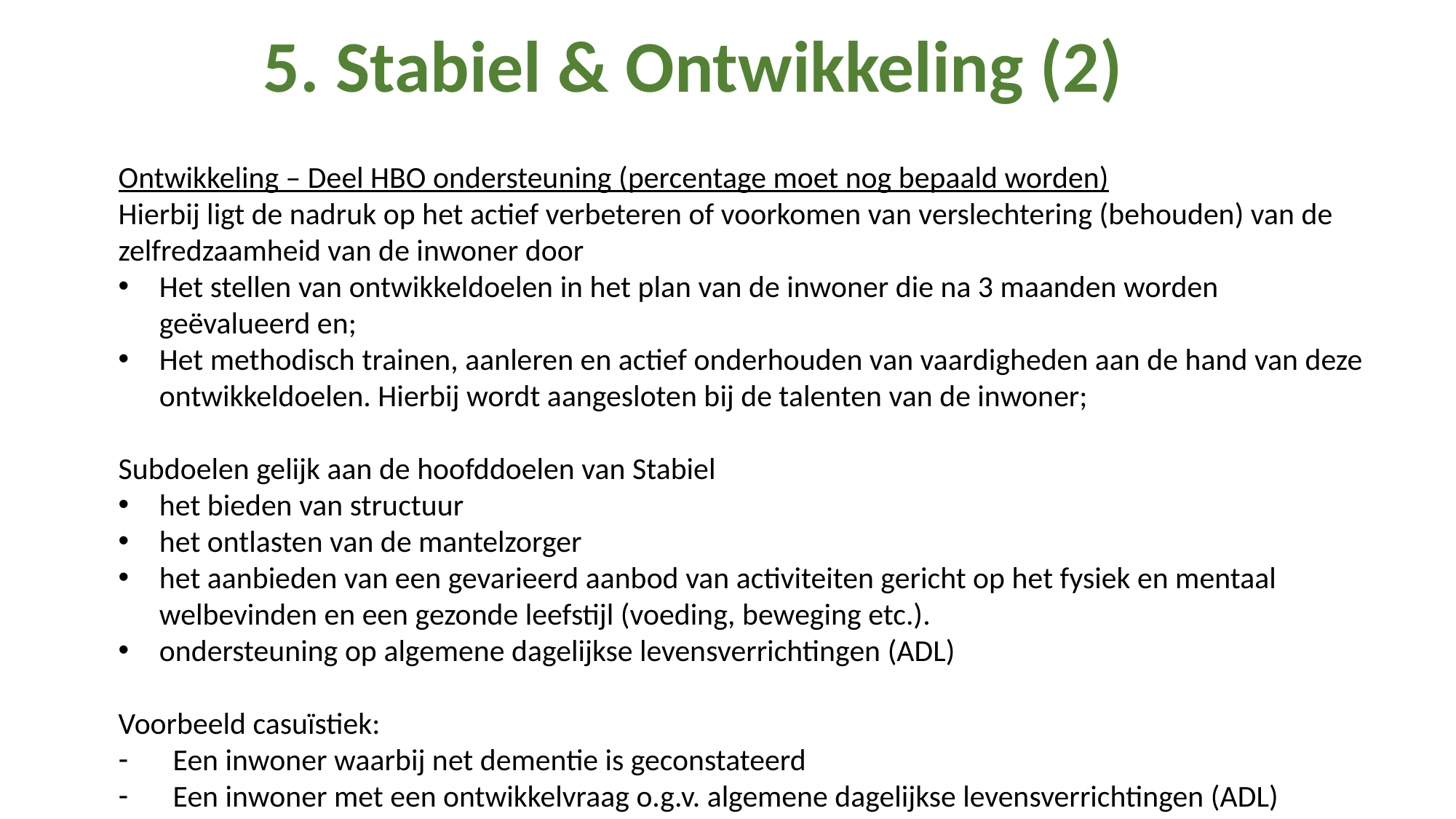

5. Stabiel & Ontwikkeling (2)
Ontwikkeling – Deel HBO ondersteuning (percentage moet nog bepaald worden)
Hierbij ligt de nadruk op het actief verbeteren of voorkomen van verslechtering (behouden) van de zelfredzaamheid van de inwoner door
Het stellen van ontwikkeldoelen in het plan van de inwoner die na 3 maanden worden geëvalueerd en;
Het methodisch trainen, aanleren en actief onderhouden van vaardigheden aan de hand van deze ontwikkeldoelen. Hierbij wordt aangesloten bij de talenten van de inwoner;

Subdoelen gelijk aan de hoofddoelen van Stabiel
het bieden van structuur
het ontlasten van de mantelzorger
het aanbieden van een gevarieerd aanbod van activiteiten gericht op het fysiek en mentaal welbevinden en een gezonde leefstijl (voeding, beweging etc.).
ondersteuning op algemene dagelijkse levensverrichtingen (ADL)

Voorbeeld casuïstiek:
Een inwoner waarbij net dementie is geconstateerd
Een inwoner met een ontwikkelvraag o.g.v. algemene dagelijkse levensverrichtingen (ADL)